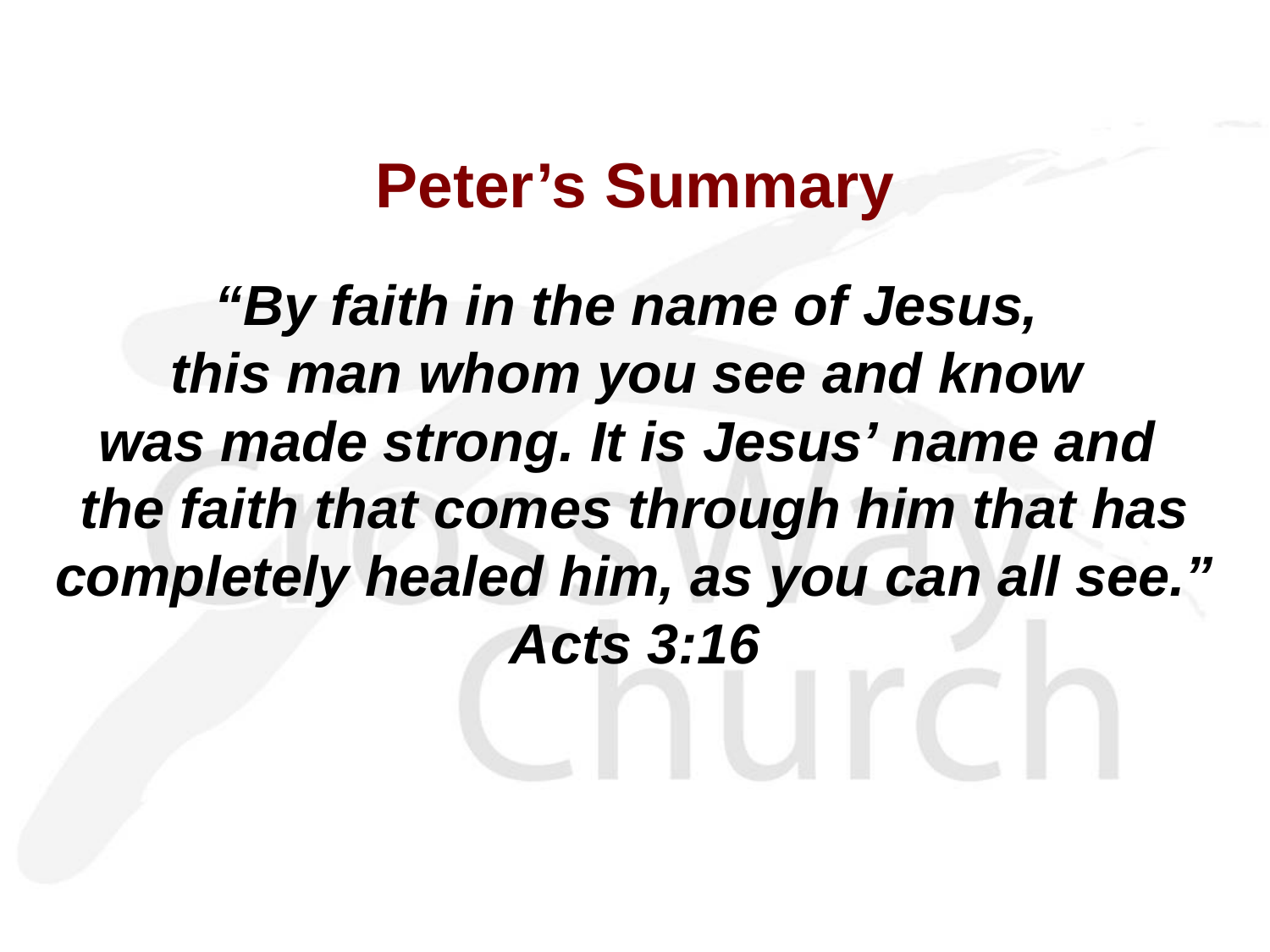

Peter’s Summary

“By faith in the name of Jesus,
this man whom you see and know
was made strong. It is Jesus’ name and
the faith that comes through him that has completely healed him, as you can all see.”
Acts 3:16